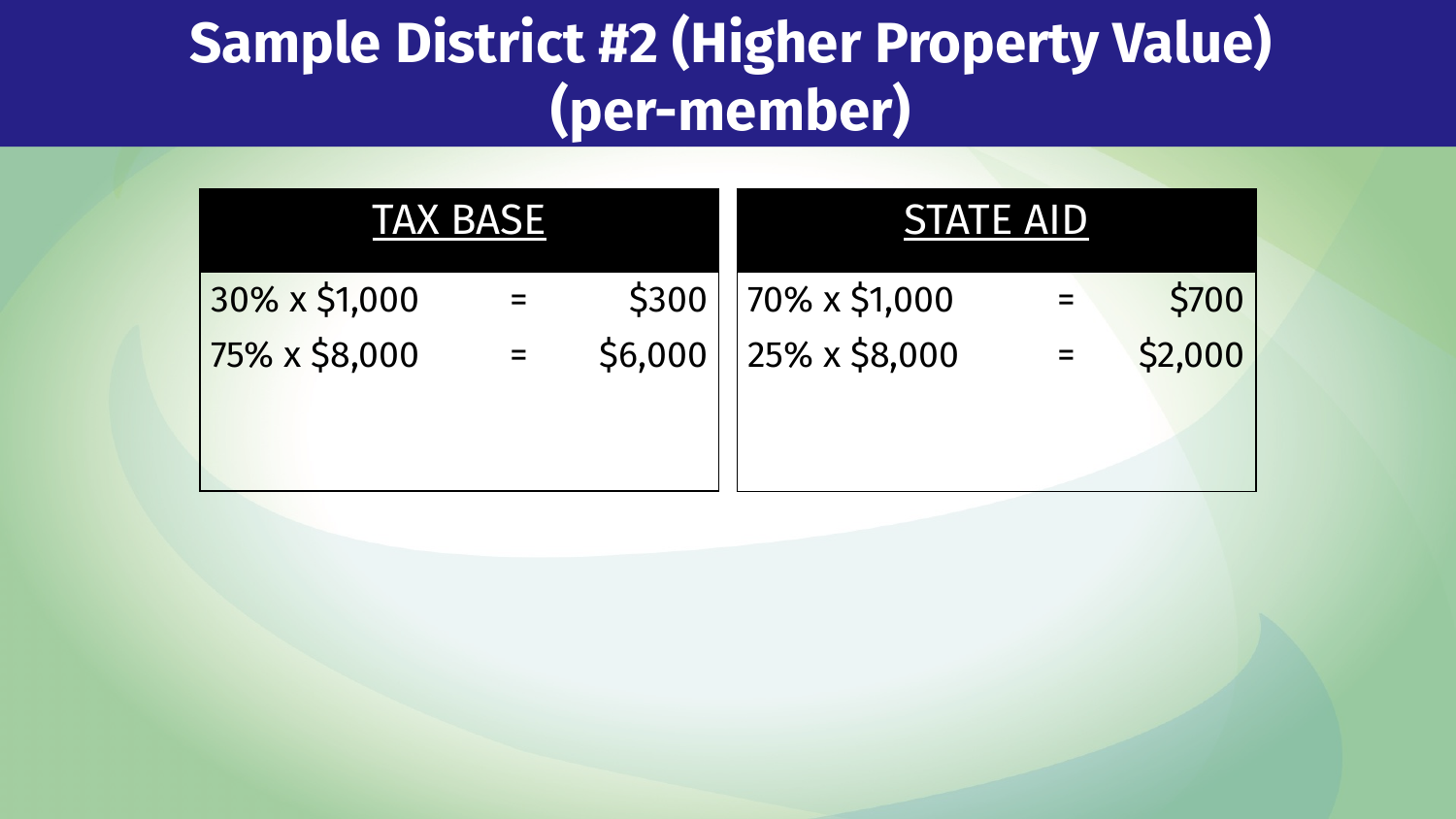

Sample District #2 (Higher Property Value)
(per-member)
| TAX BASE |  |  |
| --- | --- | --- |
| 30% x $1,000 | = | $300 |
| 75% x $8,000 | = | $6,000 |
|  |  |  |
|  |  |  |
| STATE AID |  |  |
| --- | --- | --- |
| 70% x $1,000 | = | $700 |
| 25% x $8,000 | = | $2,000 |
|  |  |  |
|  |  |  |